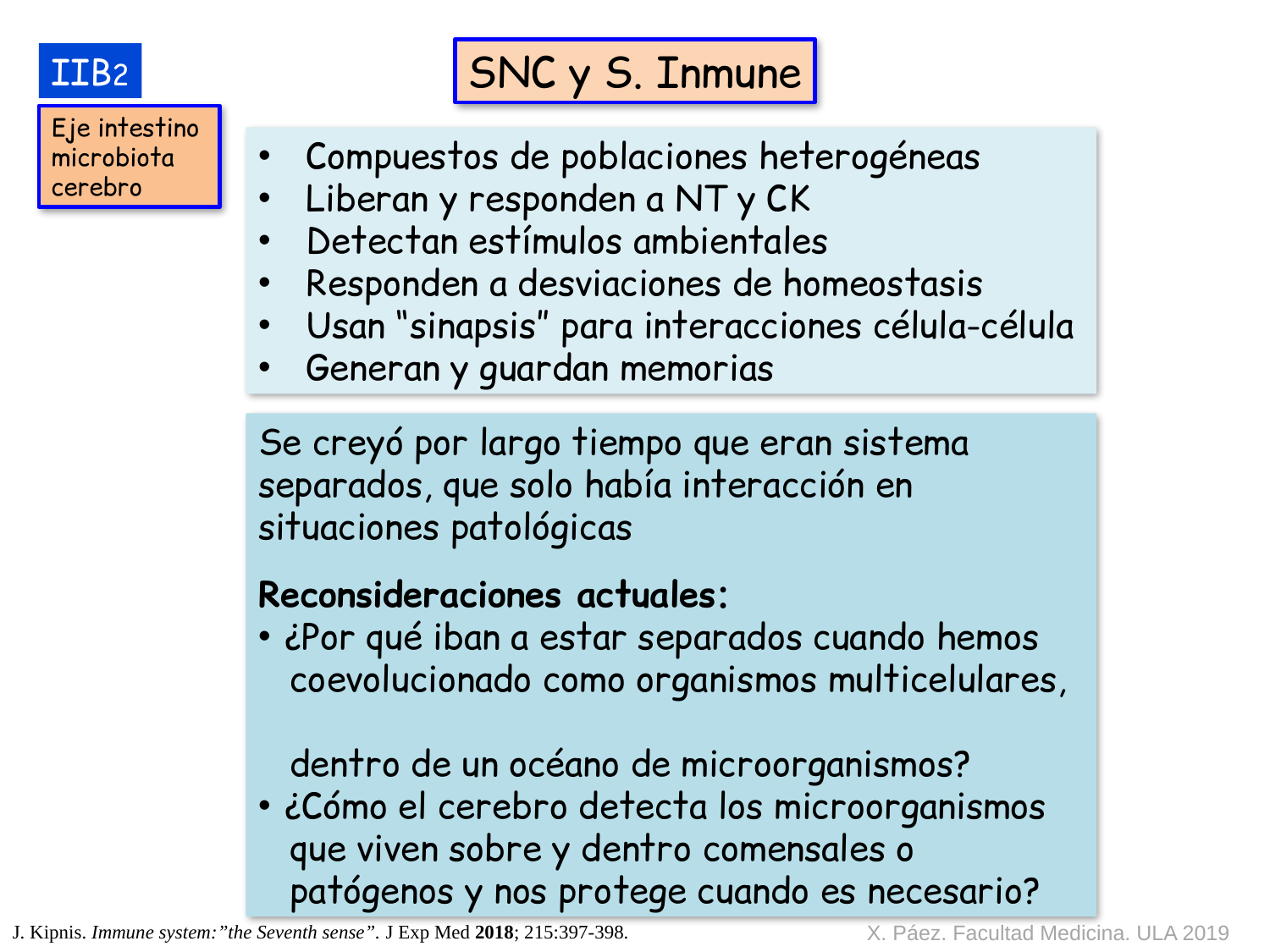

SNC y S. Inmune
IIB2
Eje intestino
microbiota
cerebro
Compuestos de poblaciones heterogéneas
Liberan y responden a NT y CK
Detectan estímulos ambientales
Responden a desviaciones de homeostasis
Usan “sinapsis” para interacciones célula-célula
Generan y guardan memorias
Se creyó por largo tiempo que eran sistema separados, que solo había interacción en situaciones patológicas

Reconsideraciones actuales:
¿Por qué iban a estar separados cuando hemos
   coevolucionado como organismos multicelulares,
   dentro de un océano de microorganismos?
¿Cómo el cerebro detecta los microorganismos
   que viven sobre y dentro comensales o
   patógenos y nos protege cuando es necesario?
J. Kipnis. Immune system:”the Seventh sense”. J Exp Med 2018; 215:397-398.
X. Páez. Facultad Medicina. ULA 2019